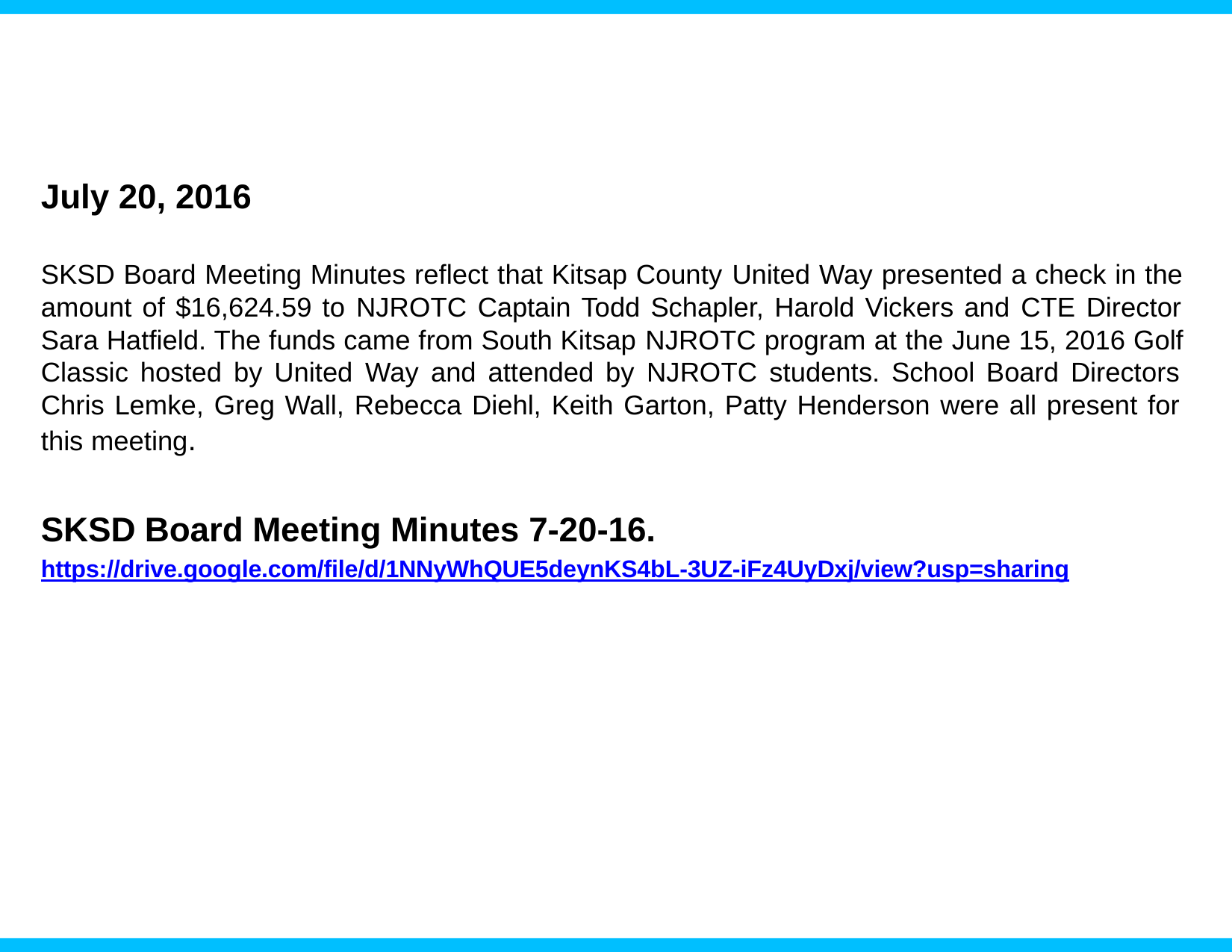

# July 20, 2016
SKSD Board Meeting Minutes reflect that Kitsap County United Way presented a check in the  amount of $16,624.59 to NJROTC Captain Todd Schapler, Harold Vickers and CTE Director  Sara Hatfield. The funds came from South Kitsap NJROTC program at the June 15, 2016 Golf  Classic hosted by United Way and attended by NJROTC students. School Board Directors  Chris Lemke, Greg Wall, Rebecca Diehl, Keith Garton, Patty Henderson were all present for  this meeting.

SKSD Board Meeting Minutes 7-20-16.
https://drive.google.com/file/d/1NNyWhQUE5deynKS4bL-3UZ-iFz4UyDxj/view?usp=sharing